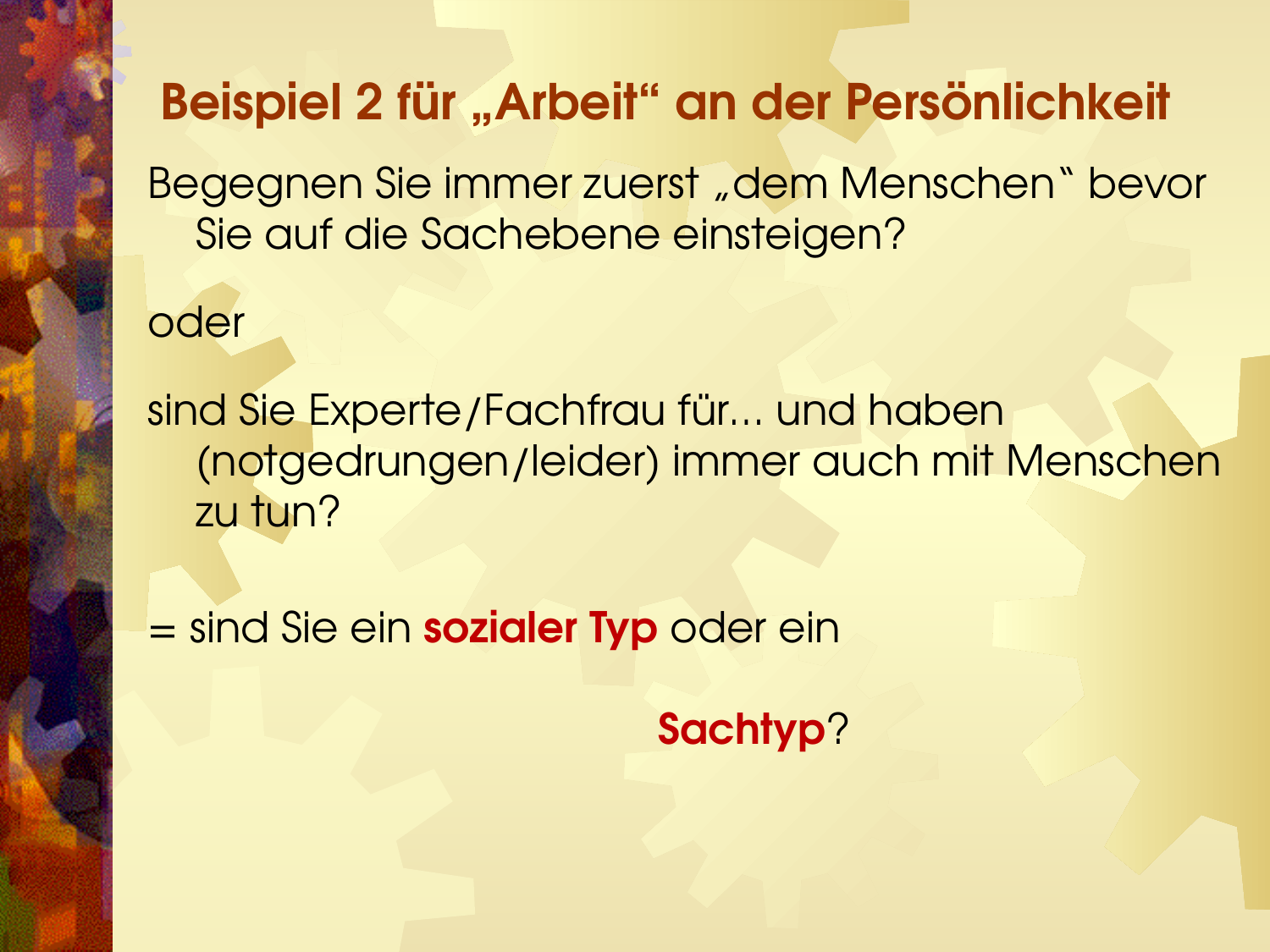

# Beispiel 2 für „Arbeit“ an der Persönlichkeit
Begegnen Sie immer zuerst „dem Menschen“ bevor Sie auf die Sachebene einsteigen?
oder
sind Sie Experte/Fachfrau für… und haben (notgedrungen/leider) immer auch mit Menschen zu tun?
= sind Sie ein sozialer Typ oder ein
											       Sachtyp?